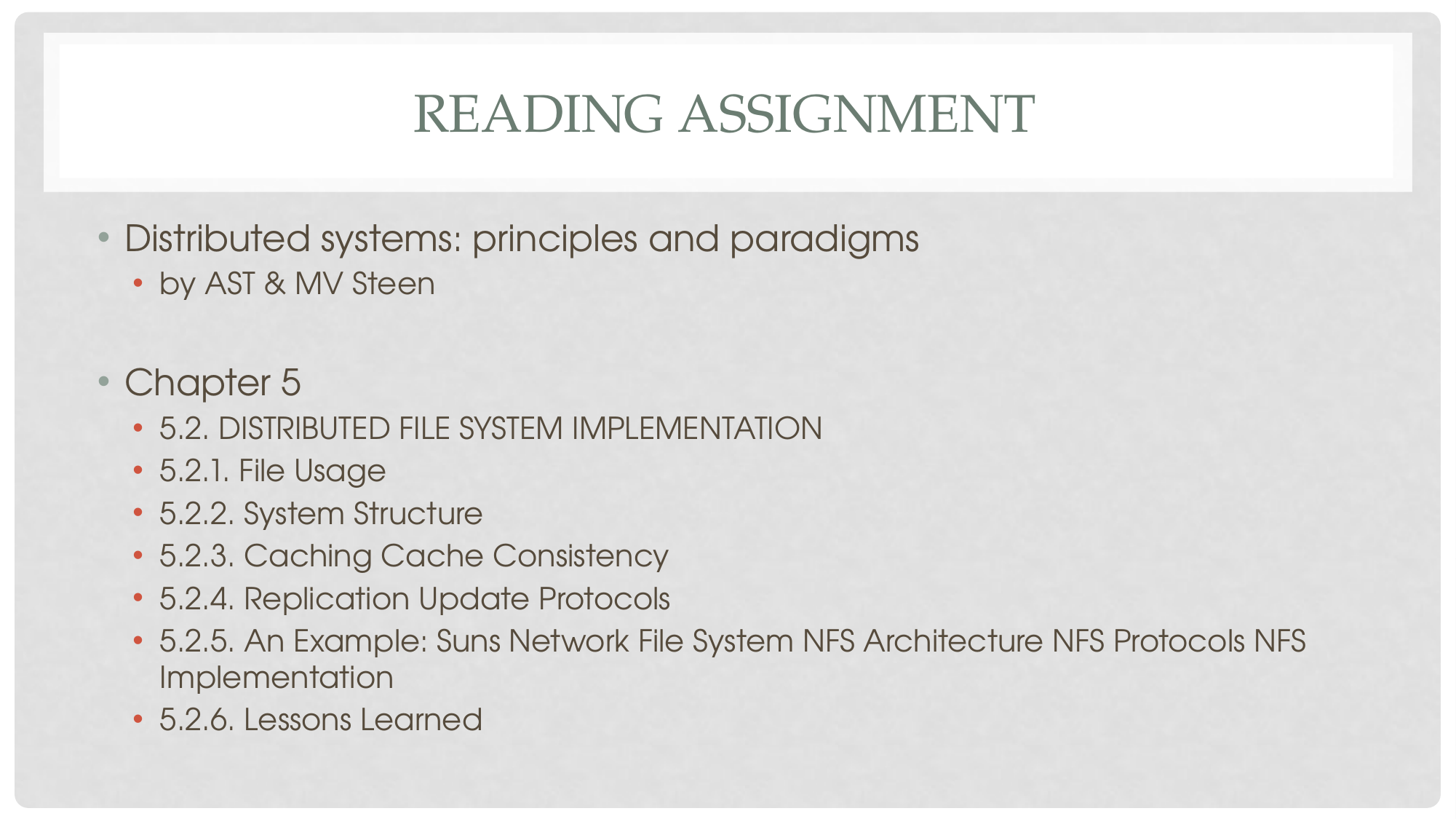

# Reading Assignment
Distributed systems: principles and paradigms
by AST & MV Steen

Chapter 5
5.2. DISTRIBUTED FILE SYSTEM IMPLEMENTATION
5.2.1. File Usage
5.2.2. System Structure
5.2.3. Caching Cache Consistency
5.2.4. Replication Update Protocols
5.2.5. An Example: Suns Network File System NFS Architecture NFS Protocols NFS Implementation
5.2.6. Lessons Learned